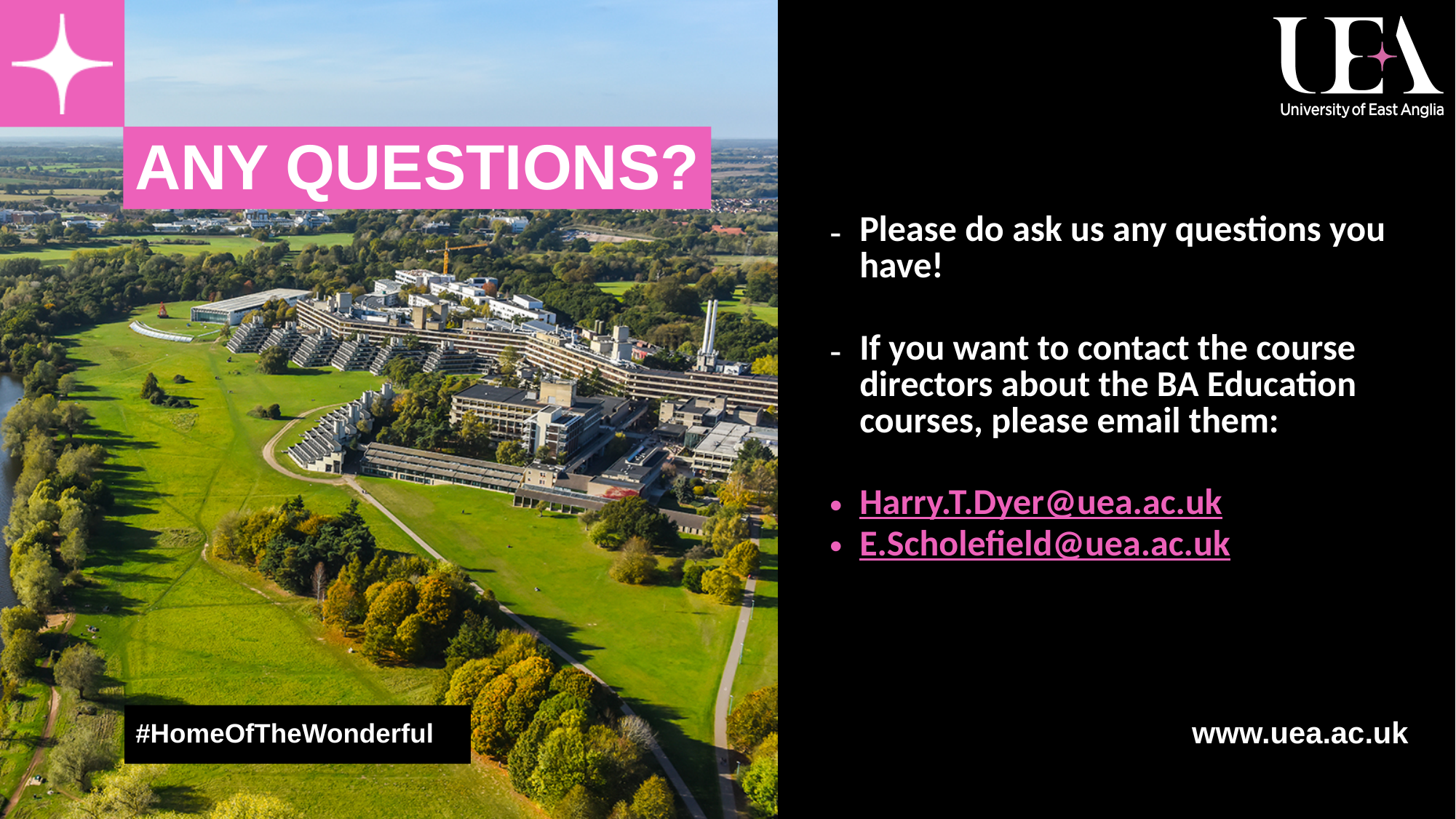

Any questions?
Please do ask us any questions you have!

If you want to contact the course directors about the BA Education courses, please email them:

Harry.T.Dyer@uea.ac.uk
E.Scholefield@uea.ac.uk